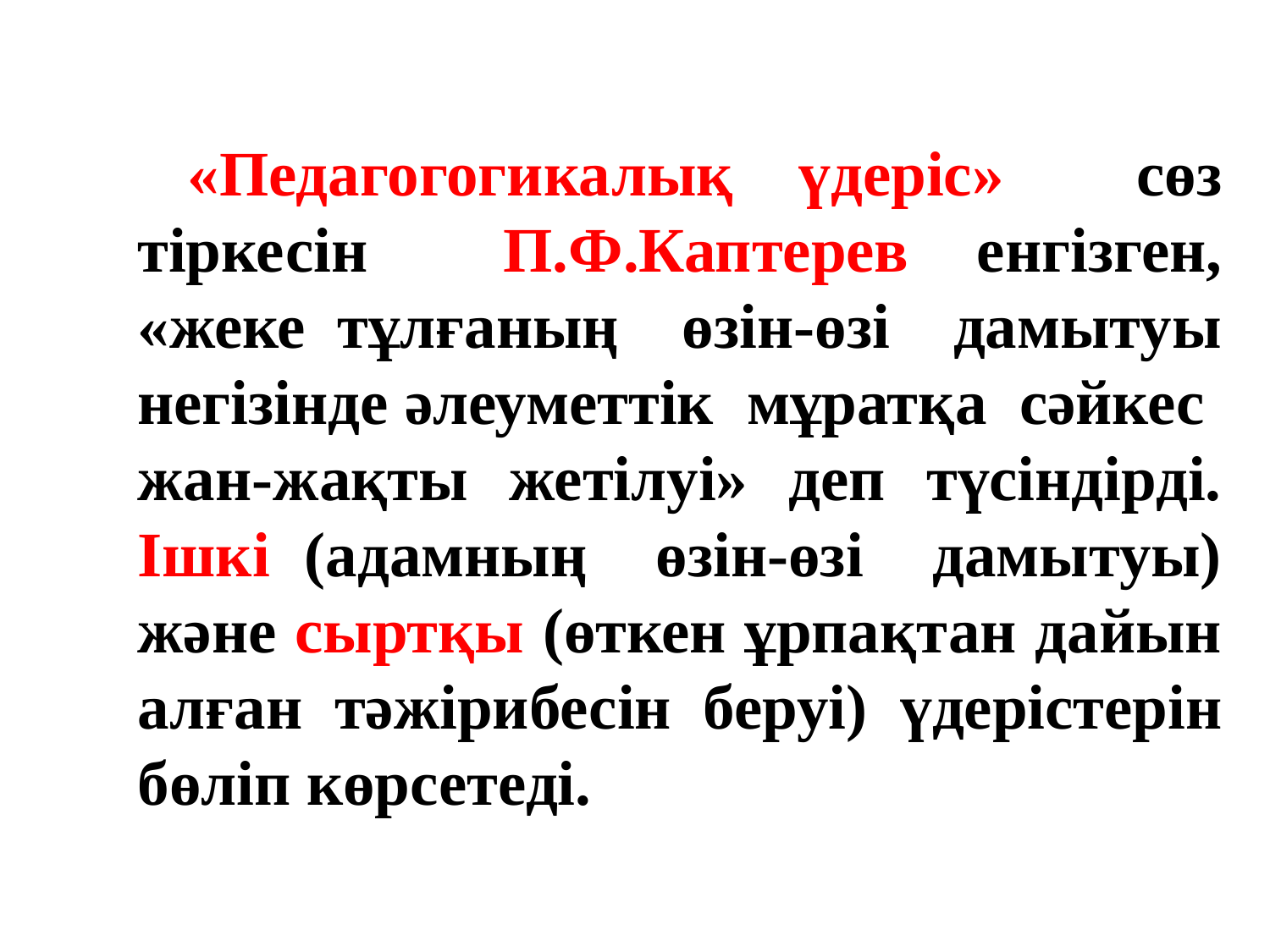

«Педагогогикалық үдеріс»  сөз тіркесін  П.Ф.Каптерев енгізген, «жеке тұлғаның  өзін-өзі  дамытуы негізінде әлеуметтік  мұратқа  сәйкес  жан-жақты жетілуі» деп түсіндірді. Ішкі (адамның  өзін-өзі  дамытуы) және сыртқы (өткен ұрпақтан дайын алған тәжірибесін беруі) үдерістерін бөліп көрсетеді.